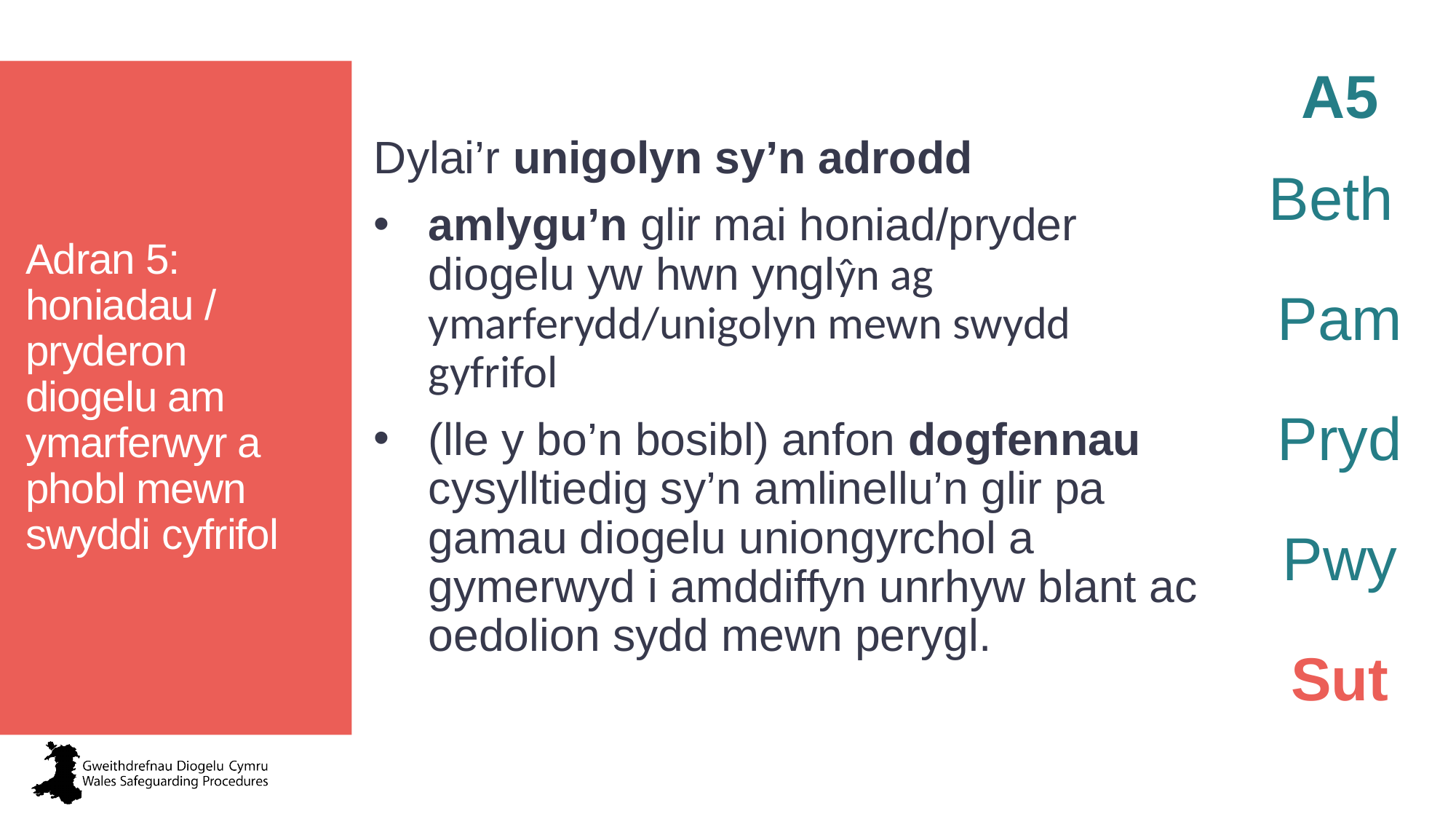

Dylai’r unigolyn sy’n adrodd
amlygu’n glir mai honiad/pryder diogelu yw hwn ynglŷn ag ymarferydd/unigolyn mewn swydd gyfrifol
(lle y bo’n bosibl) anfon dogfennau cysylltiedig sy’n amlinellu’n glir pa gamau diogelu uniongyrchol a gymerwyd i amddiffyn unrhyw blant ac oedolion sydd mewn perygl.
A5
Beth
Pam
Pryd
Pwy
Sut
# Adran 5: honiadau / pryderon diogelu am ymarferwyr a phobl mewn swyddi cyfrifol